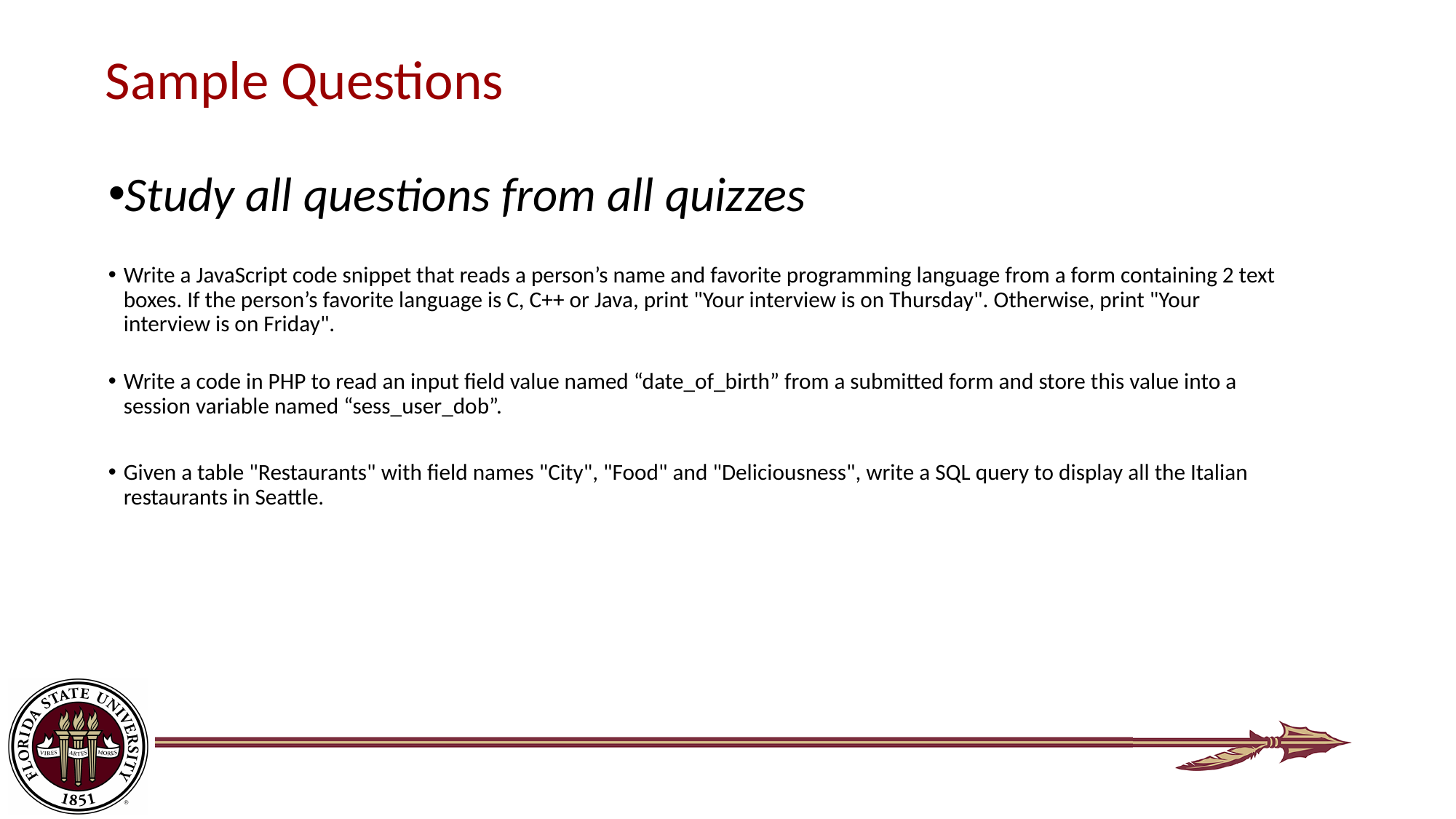

# Sample Questions
Study all questions from all quizzes

Write a JavaScript code snippet that reads a person’s name and favorite programming language from a form containing 2 text boxes. If the person’s favorite language is C, C++ or Java, print "Your interview is on Thursday". Otherwise, print "Your interview is on Friday".
Write a code in PHP to read an input field value named “date_of_birth” from a submitted form and store this value into a session variable named “sess_user_dob”.

Given a table "Restaurants" with field names "City", "Food" and "Deliciousness", write a SQL query to display all the Italian restaurants in Seattle.